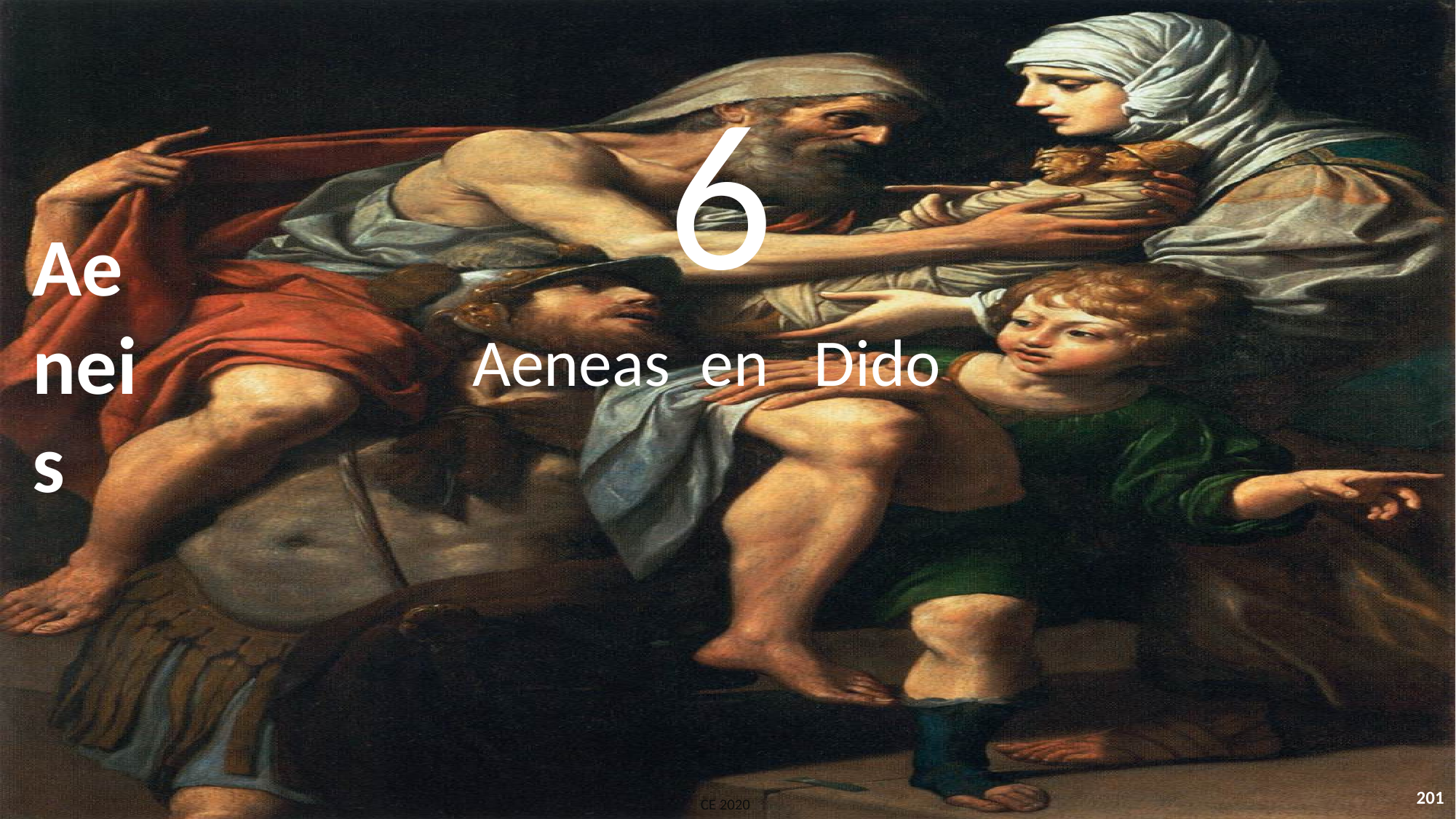

Aeneis
6
Aeneas  en   Dido
201
CE 2020